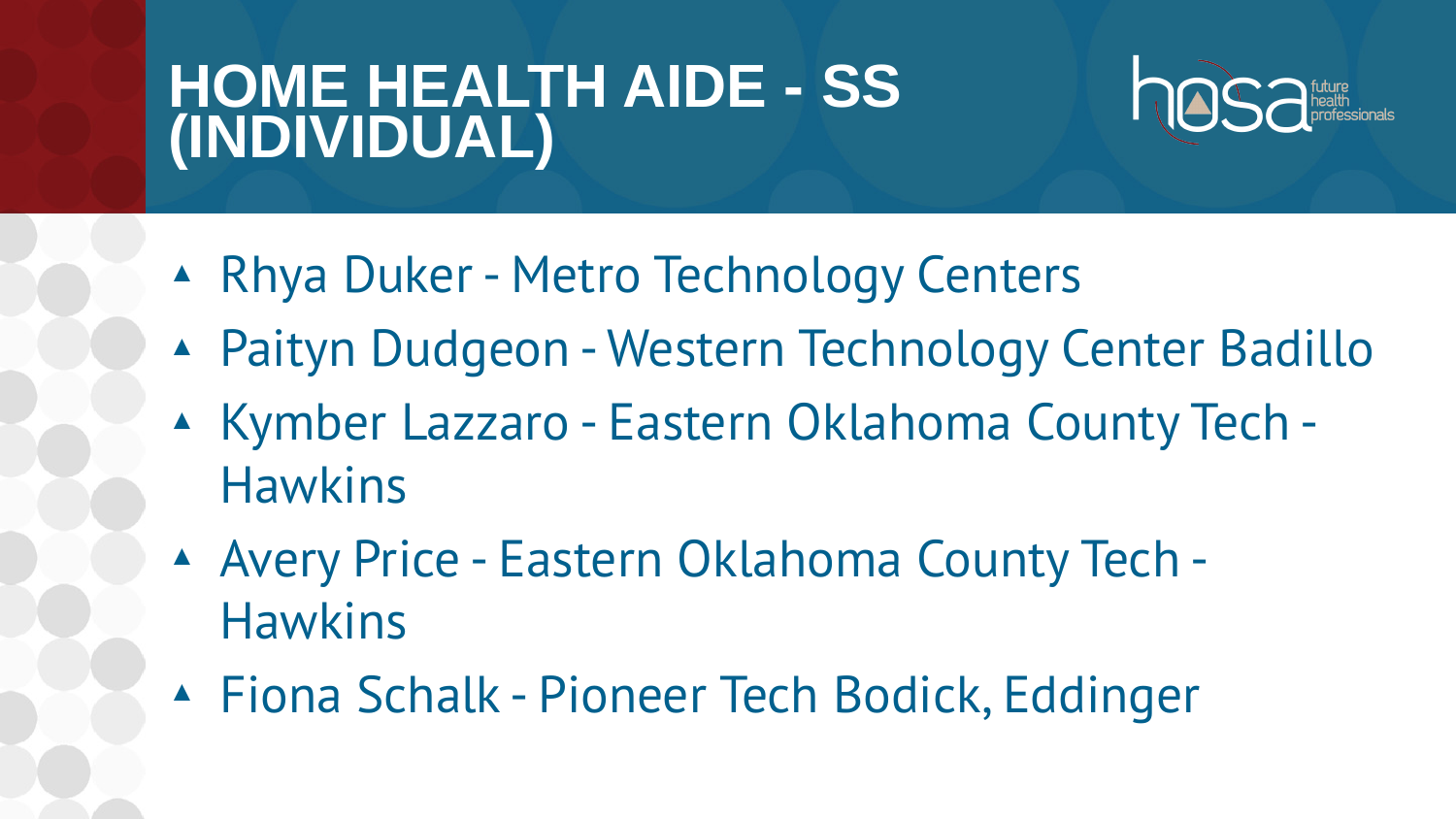

# Home Health Aide - SS (INDIVIDUAL)
Rhya Duker - Metro Technology Centers
Paityn Dudgeon - Western Technology Center Badillo
Kymber Lazzaro - Eastern Oklahoma County Tech - Hawkins
Avery Price - Eastern Oklahoma County Tech - Hawkins
Fiona Schalk - Pioneer Tech Bodick, Eddinger